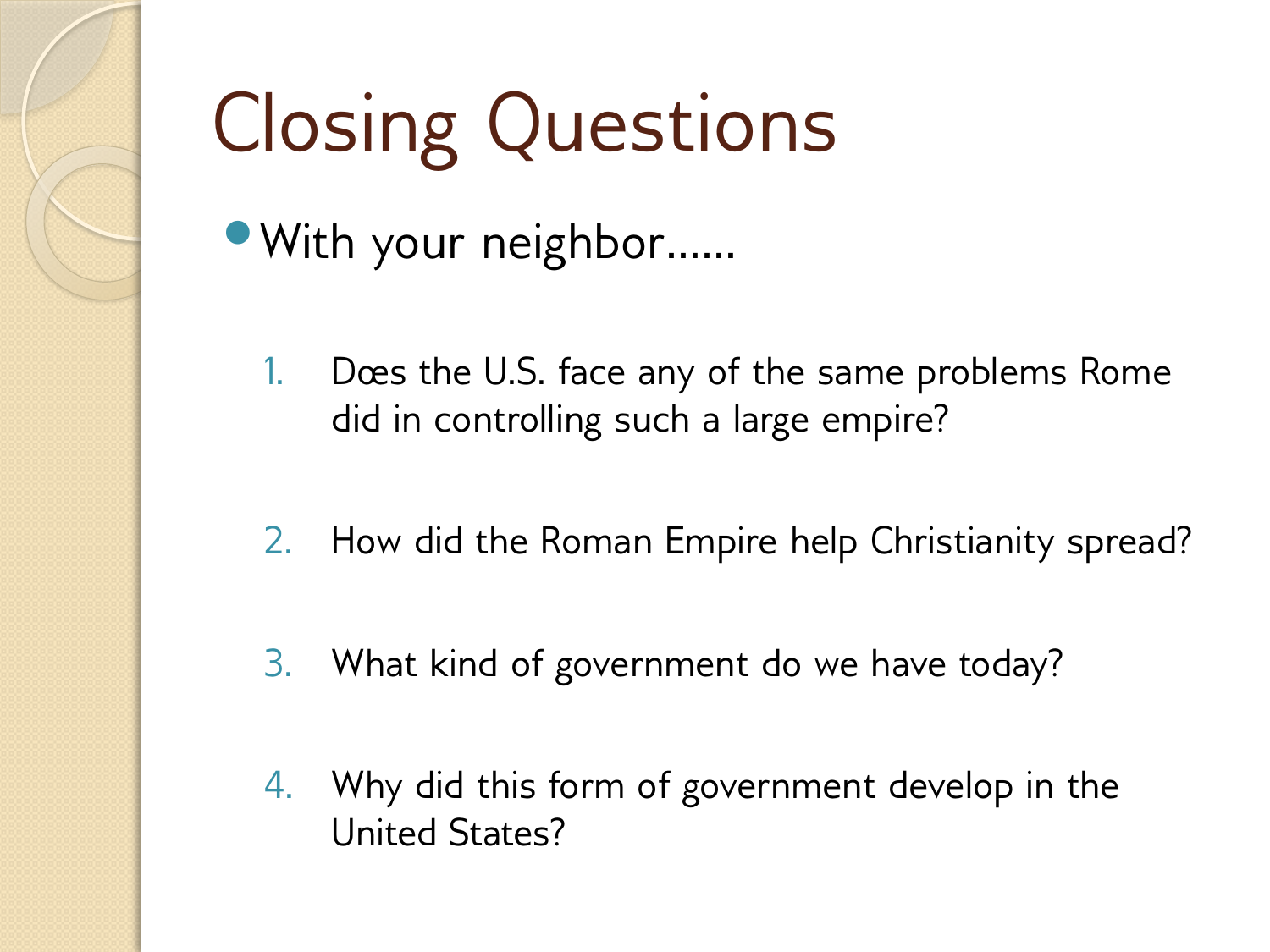

# Closing Questions
With your neighbor……

Does the U.S. face any of the same problems Rome did in controlling such a large empire?

How did the Roman Empire help Christianity spread?

What kind of government do we have today?

Why did this form of government develop in the United States?